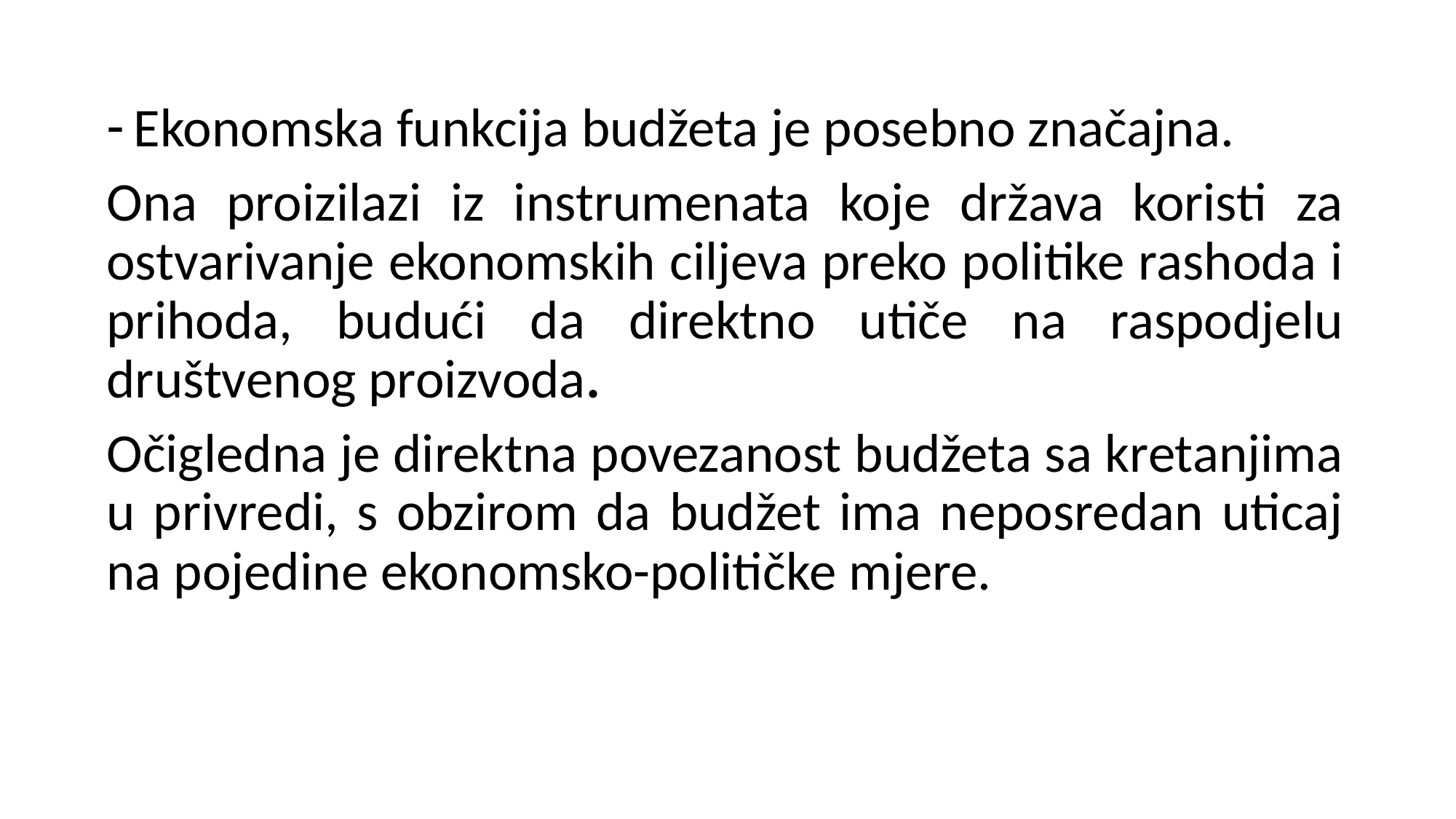

Ekonomska funkcija budžeta je posebno značajna.
Ona proizilazi iz instrumenata koje država koristi za ostvarivanje ekonomskih ciljeva preko politike rashoda i prihoda, budući da direktno utiče na raspodjelu društvenog proizvoda.
Očigledna je direktna povezanost budžeta sa kretanjima u privredi, s obzirom da budžet ima neposredan uticaj na pojedine ekonomsko-političke mjere.